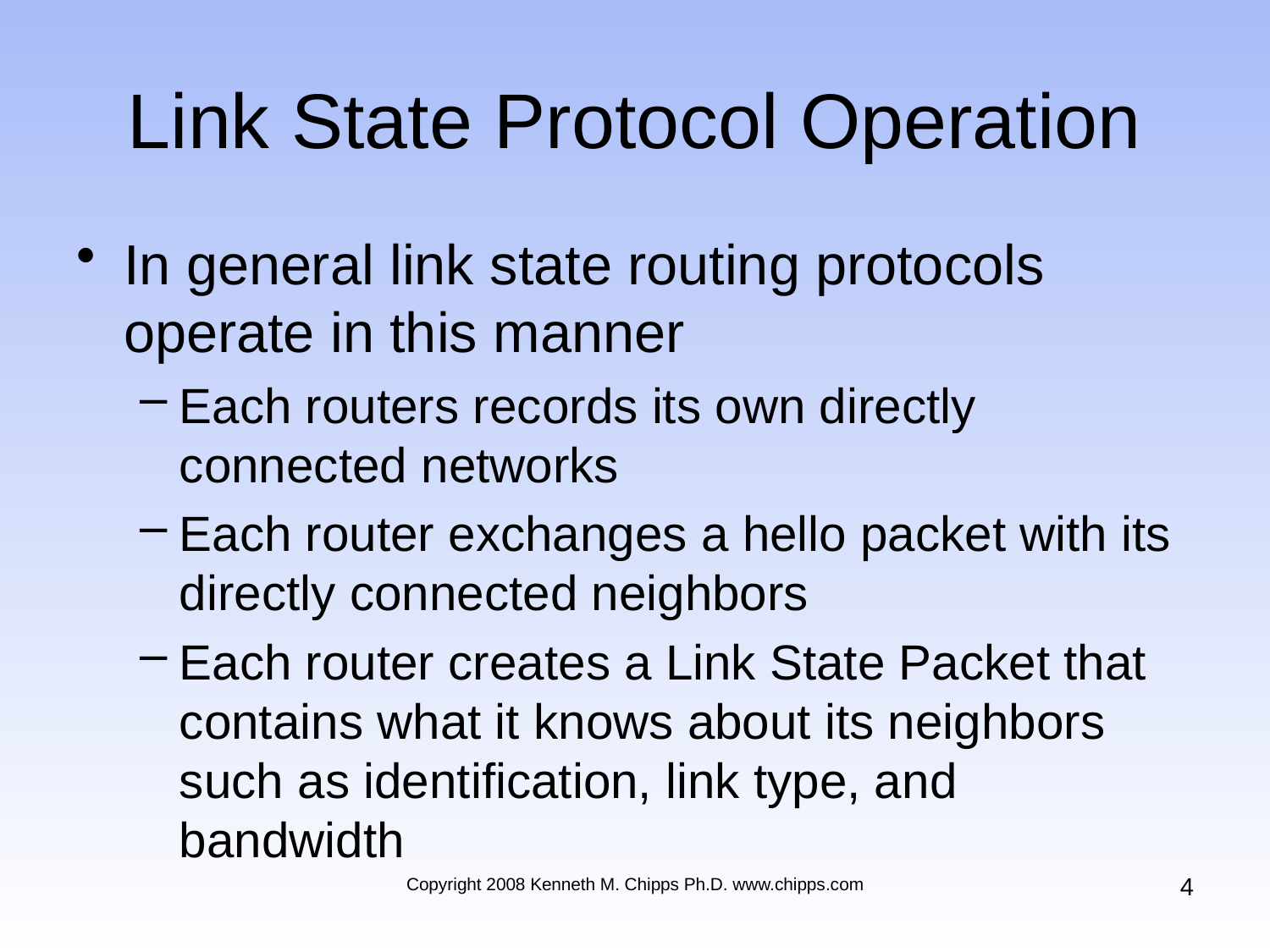

# Link State Protocol Operation
In general link state routing protocols operate in this manner
Each routers records its own directly connected networks
Each router exchanges a hello packet with its directly connected neighbors
Each router creates a Link State Packet that contains what it knows about its neighbors such as identification, link type, and bandwidth
4
Copyright 2008 Kenneth M. Chipps Ph.D. www.chipps.com